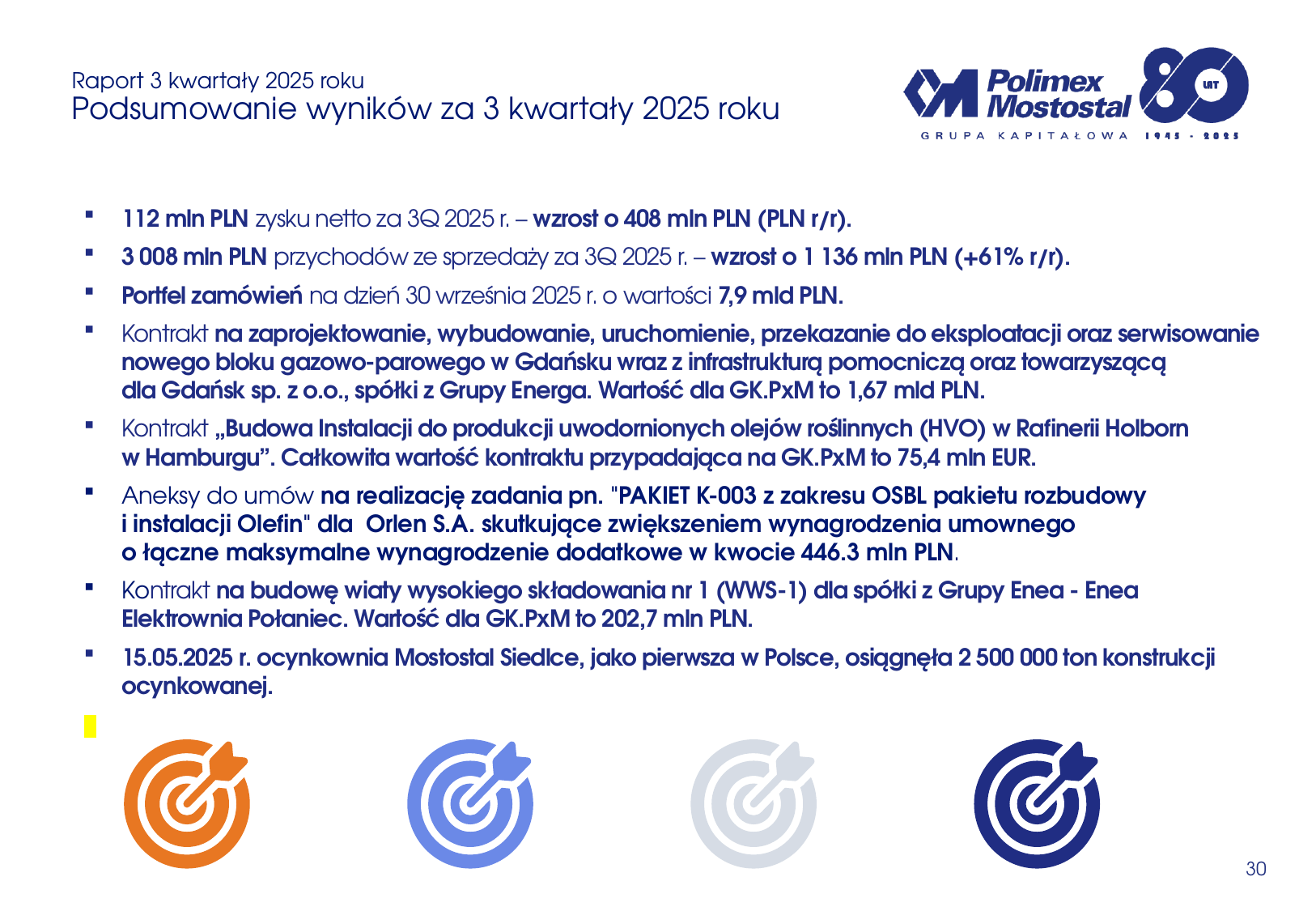

Raport 3 kwartały 2025 roku
Podsumowanie wyników za 3 kwartały 2025 roku
112 mln PLN zysku netto za 3Q 2025 r. – wzrost o 408 mln PLN (PLN r/r).
3 008 mln PLN przychodów ze sprzedaży za 3Q 2025 r. – wzrost o 1 136 mln PLN (+61% r/r).
Portfel zamówień na dzień 30 września 2025 r. o wartości 7,9 mld PLN.
Kontrakt na zaprojektowanie, wybudowanie, uruchomienie, przekazanie do eksploatacji oraz serwisowanie
nowego bloku gazowo-parowego w Gdańsku wraz z infrastrukturą pomocniczą oraz towarzyszącą
dla Gdańsk sp. z o.o., spółki z Grupy Energa. Wartość dla GK.PxM to 1,67 mld PLN.
Kontrakt „Budowa Instalacji do produkcji uwodornionych olejów roślinnych (HVO) w Rafinerii Holborn
w Hamburgu”. Całkowita wartość kontraktu przypadająca na GK.PxM to 75,4 mln EUR.
Aneksy do umów na realizację zadania pn. "PAKIET K-003 z zakresu OSBL pakietu rozbudowy
i instalacji Olefin" dla  Orlen S.A. skutkujące zwiększeniem wynagrodzenia umownego
o łączne maksymalne wynagrodzenie dodatkowe w kwocie 446.3 mln PLN.
Kontrakt na budowę wiaty wysokiego składowania nr 1 (WWS-1) dla spółki z Grupy Enea - Enea
Elektrownia Połaniec. Wartość dla GK.PxM to 202,7 mln PLN.
15.05.2025 r. ocynkownia Mostostal Siedlce, jako pierwsza w Polsce, osiągnęła 2 500 000 ton konstrukcji
ocynkowanej.

30